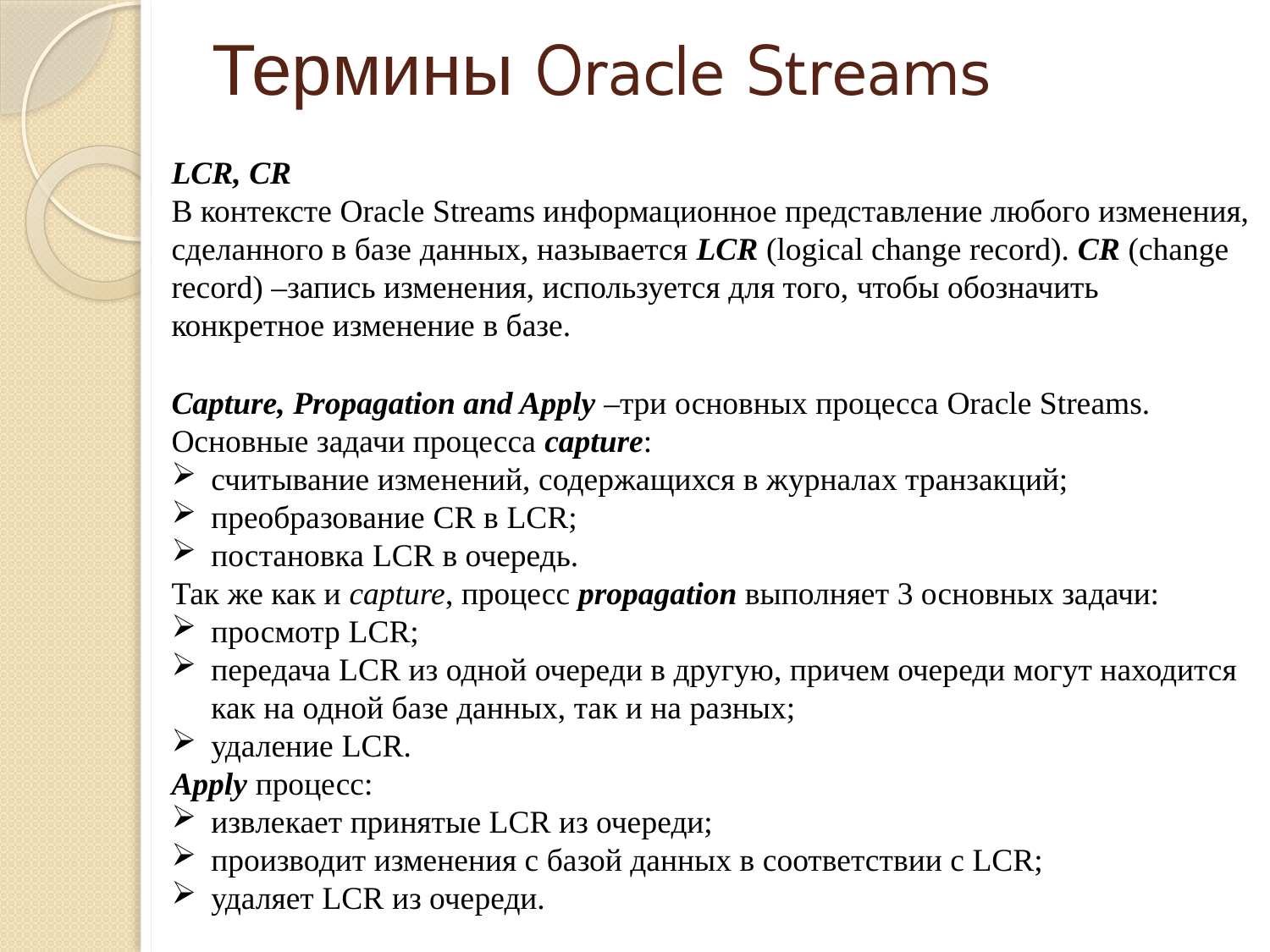

# Термины Oracle Streams
LCR, CR
В контексте Oracle Streams информационное представление любого изменения, сделанного в базе данных, называется LCR (logical change record). CR (change record) –запись изменения, используется для того, чтобы обозначить конкретное изменение в базе.
Capture, Propagation and Apply –три основных процесса Oracle Streams.
Основные задачи процесса capture:
считывание изменений, содержащихся в журналах транзакций;
преобразование CR в LCR;
постановка LCR в очередь.
Так же как и capture, процесс propagation выполняет 3 основных задачи:
просмотр LCR;
передача LCR из одной очереди в другую, причем очереди могут находится как на одной базе данных, так и на разных;
удаление LCR.
Apply процесс:
извлекает принятые LCR из очереди;
производит изменения с базой данных в соответствии с LCR;
удаляет LCR из очереди.